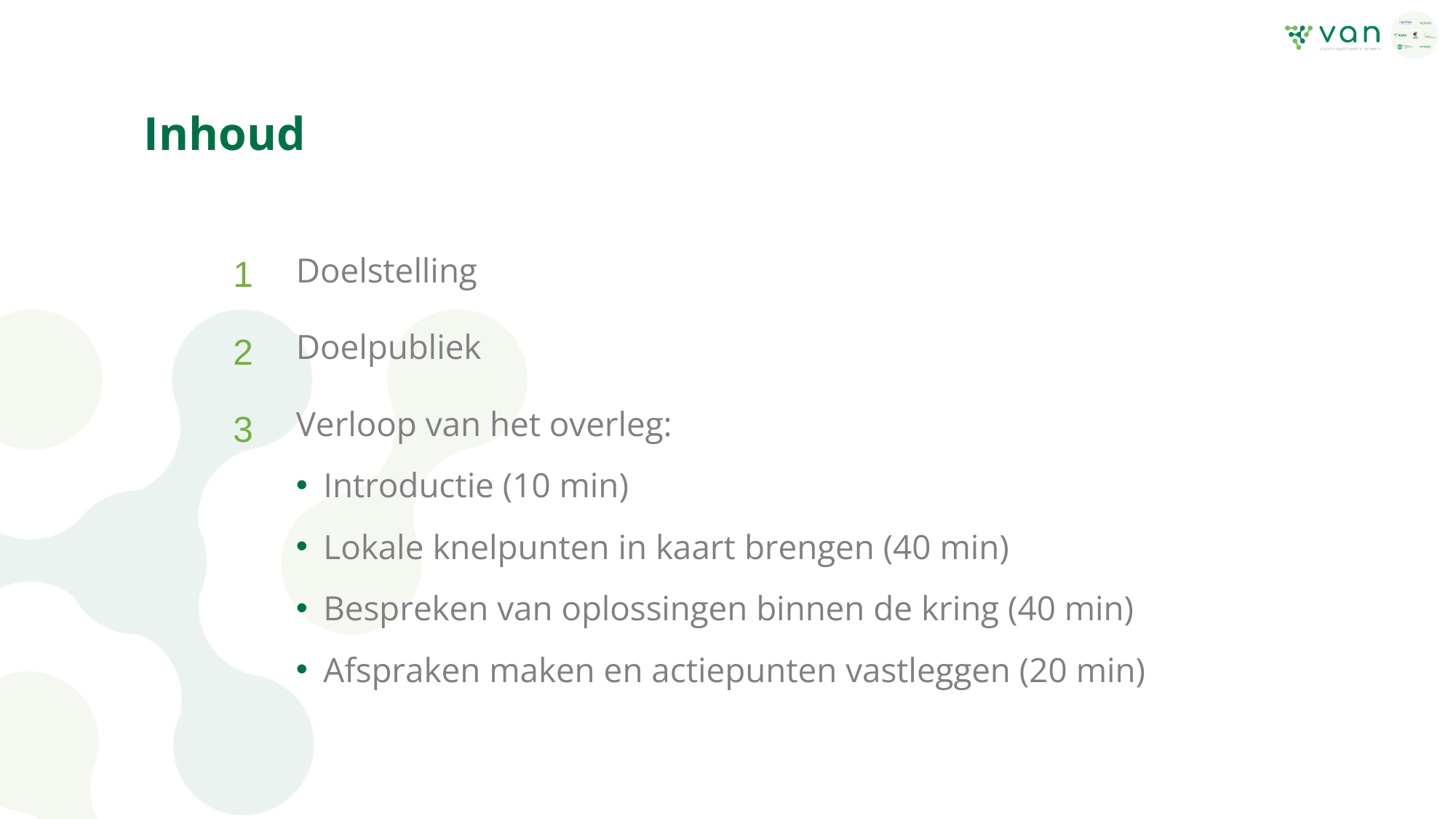

# Inhoud
Doelstelling
Doelpubliek
Verloop van het overleg:
Introductie (10 min)
Lokale knelpunten in kaart brengen (40 min)
Bespreken van oplossingen binnen de kring (40 min)
Afspraken maken en actiepunten vastleggen (20 min)
1
2
3